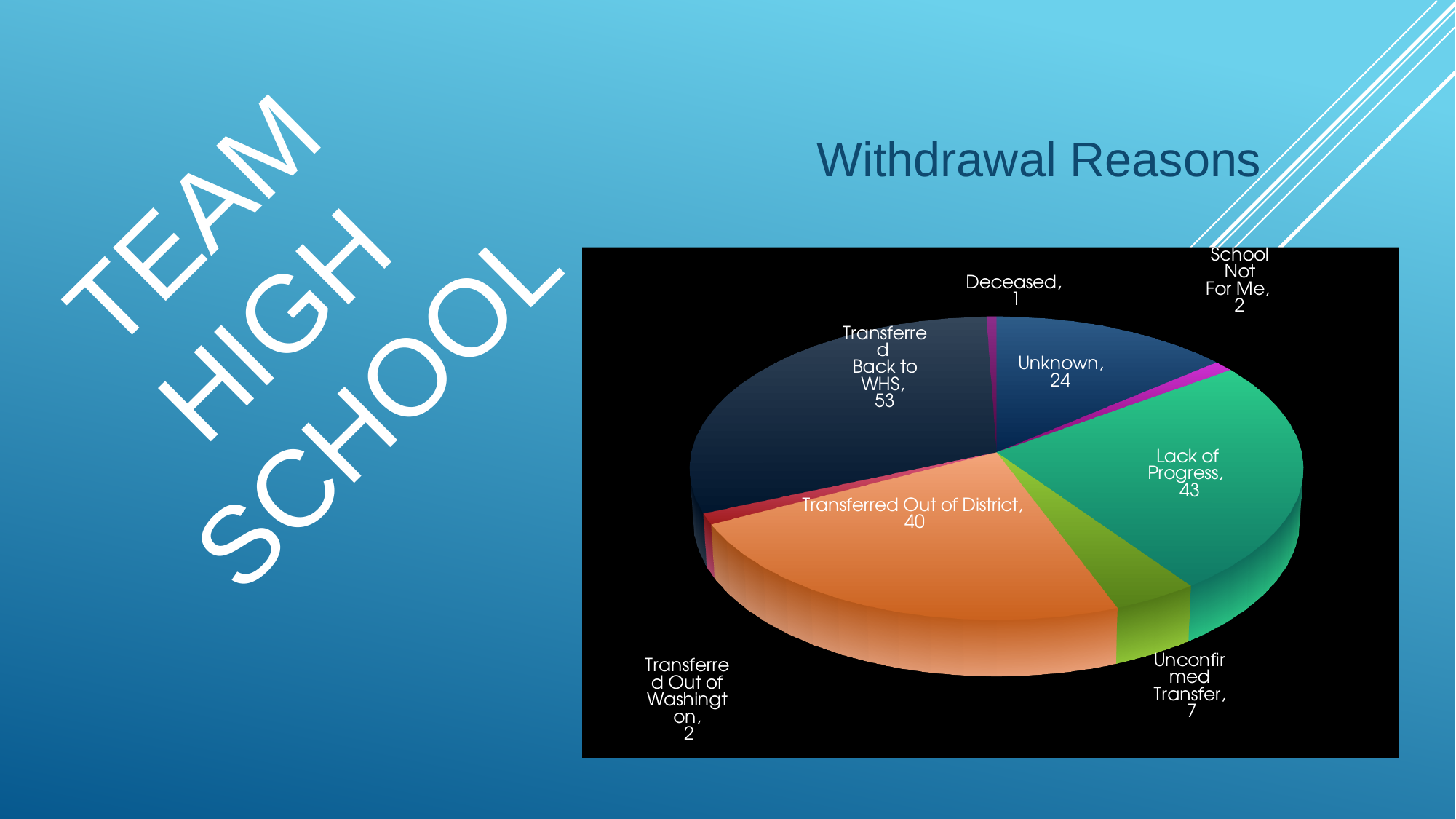

# TEAM High School
Withdrawal Reasons

[unsupported chart]